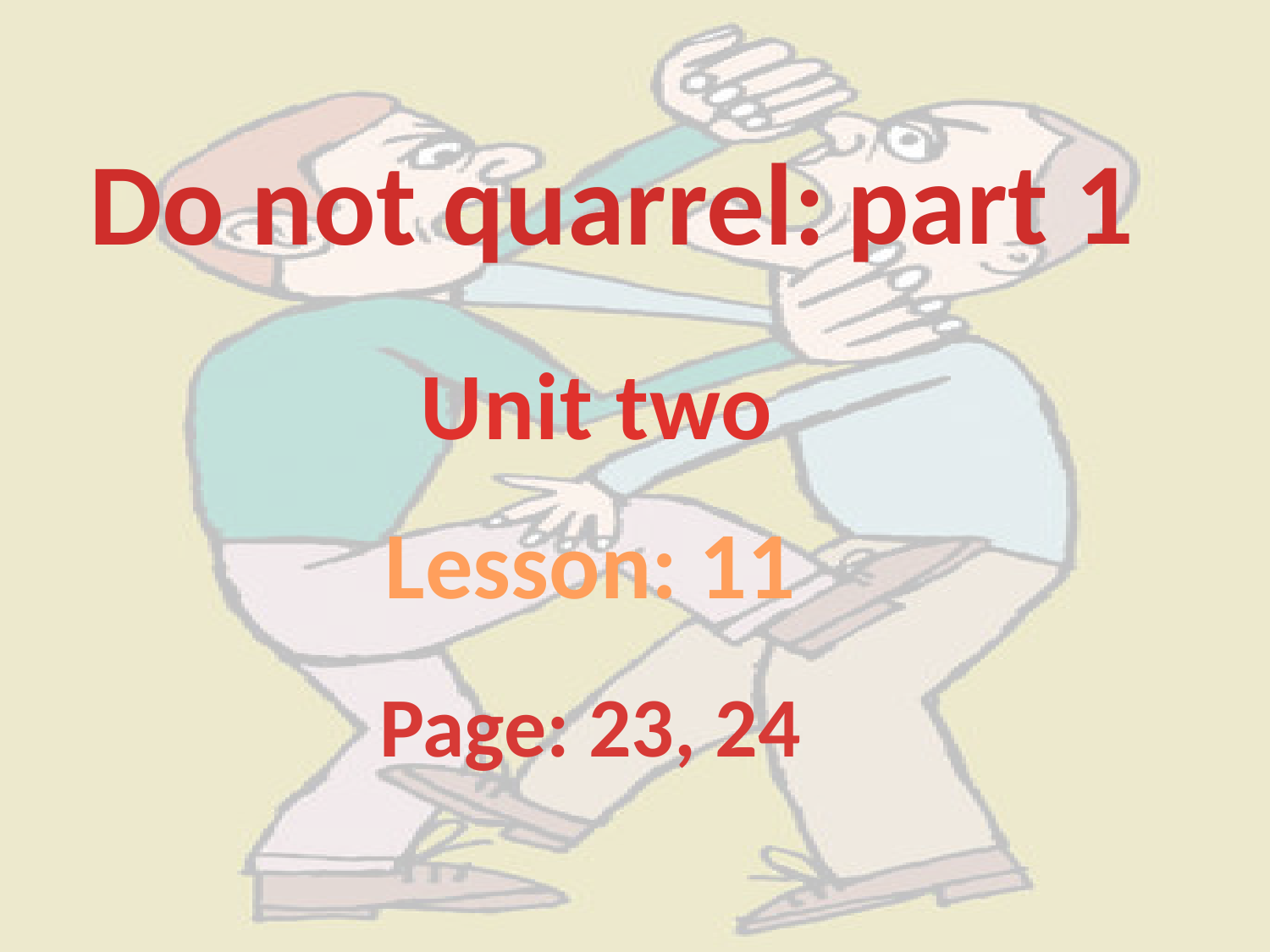

part 1
Do not quarrel:
Unit two
Lesson: 11
Page: 23, 24